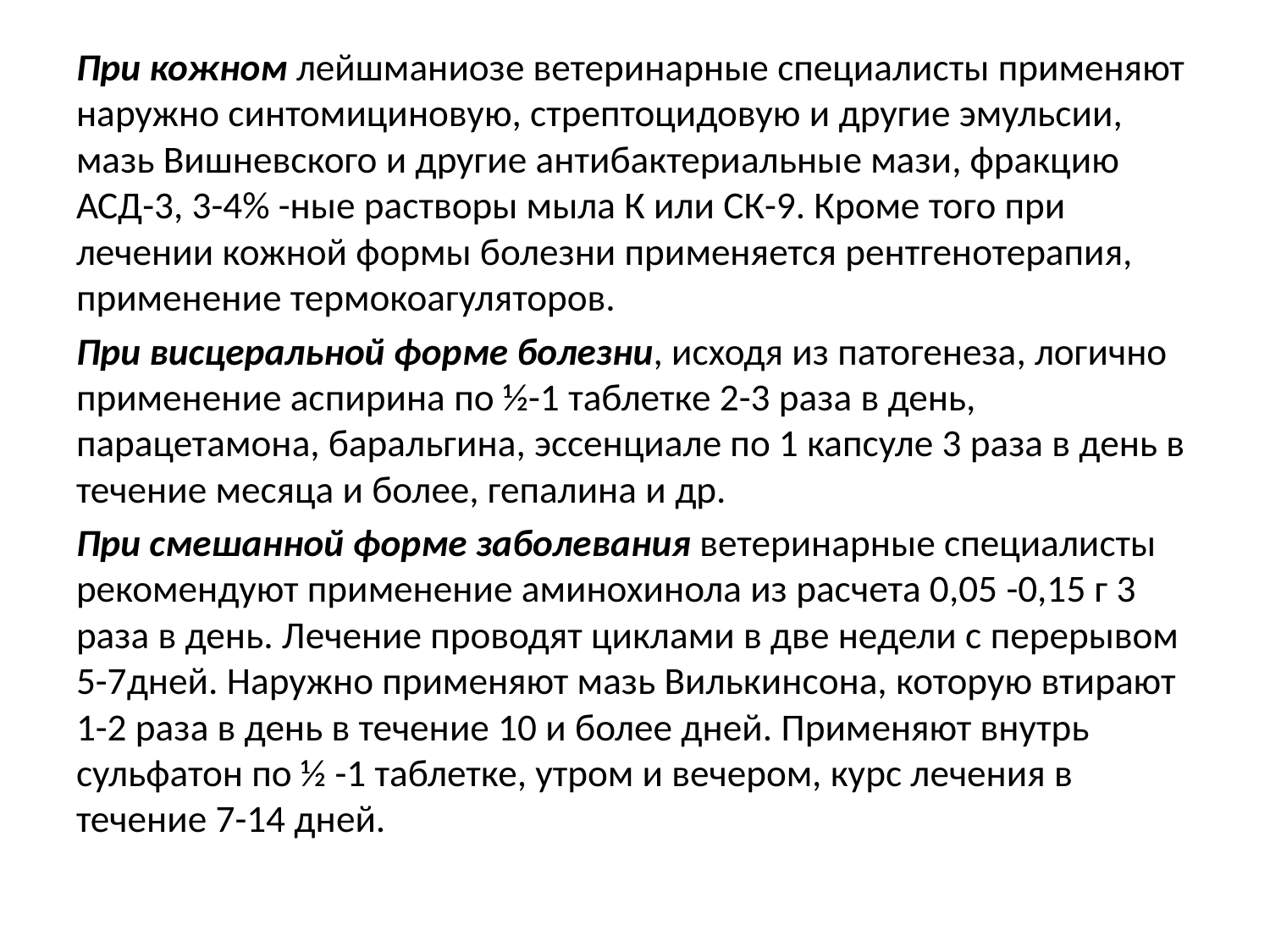

При кожном лейшманиозе ветеринарные специалисты применяют наружно синтомициновую, стрептоцидовую и другие эмульсии, мазь Вишневского и другие антибактериальные мази, фракцию АСД-3, 3-4% -ные растворы мыла К или СК-9. Кроме того при лечении кожной формы болезни применяется рентгенотерапия, применение термокоагуляторов.
При висцеральной форме болезни, исходя из патогенеза, логично применение аспирина по ½-1 таблетке 2-3 раза в день, парацетамона, баральгина, эссенциале по 1 капсуле 3 раза в день в течение месяца и более, гепалина и др.
При смешанной форме заболевания ветеринарные специалисты рекомендуют применение аминохинола из расчета 0,05 -0,15 г 3 раза в день. Лечение проводят циклами в две недели с перерывом 5-7дней. Наружно применяют мазь Вилькинсона, которую втирают 1-2 раза в день в течение 10 и более дней. Применяют внутрь сульфатон по ½ -1 таблетке, утром и вечером, курс лечения в течение 7-14 дней.